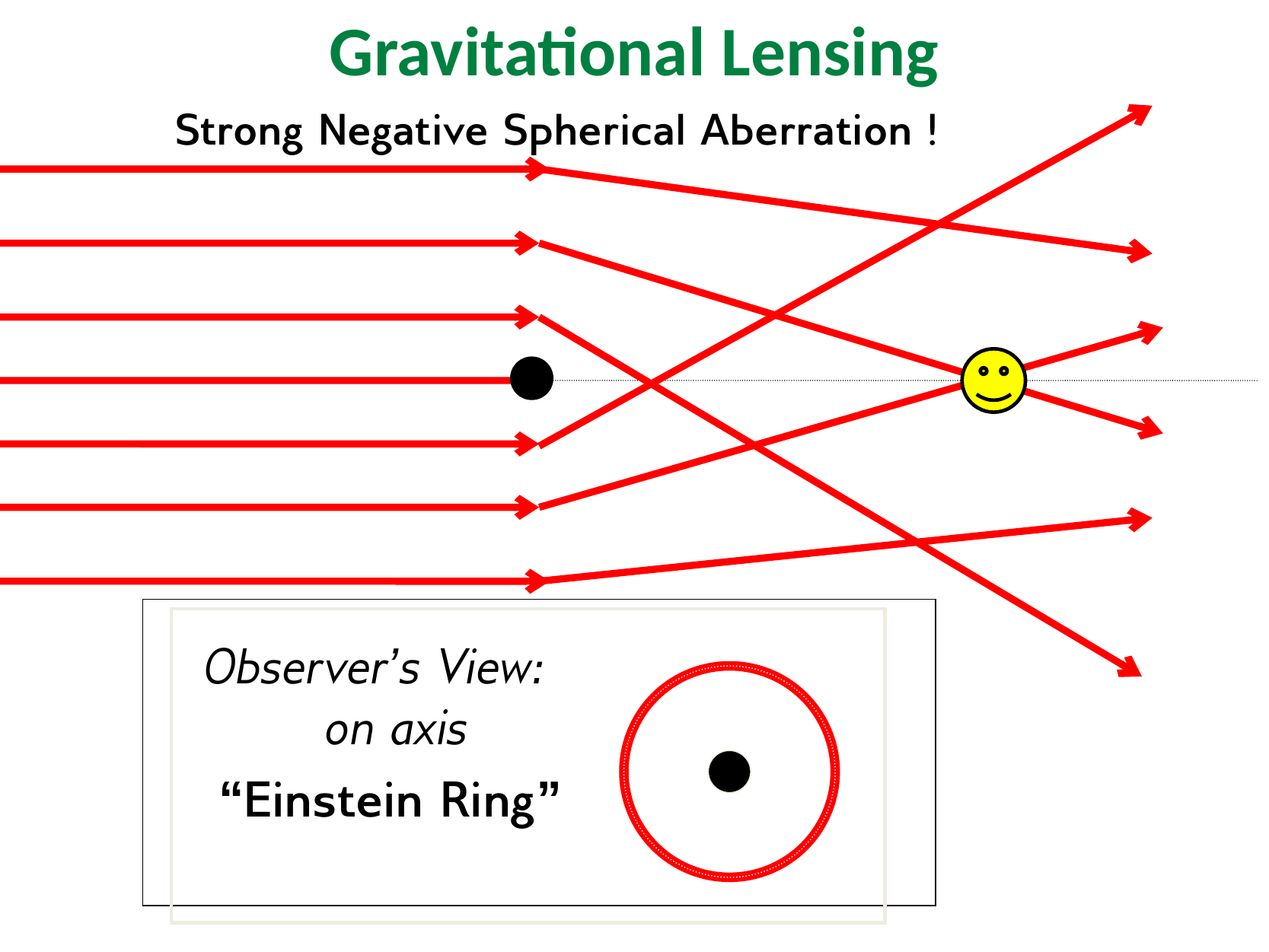

# Gravitational Lensing
Strong Negative Spherical Aberration !

Observer’s View:    on axis

“Einstein Ring”